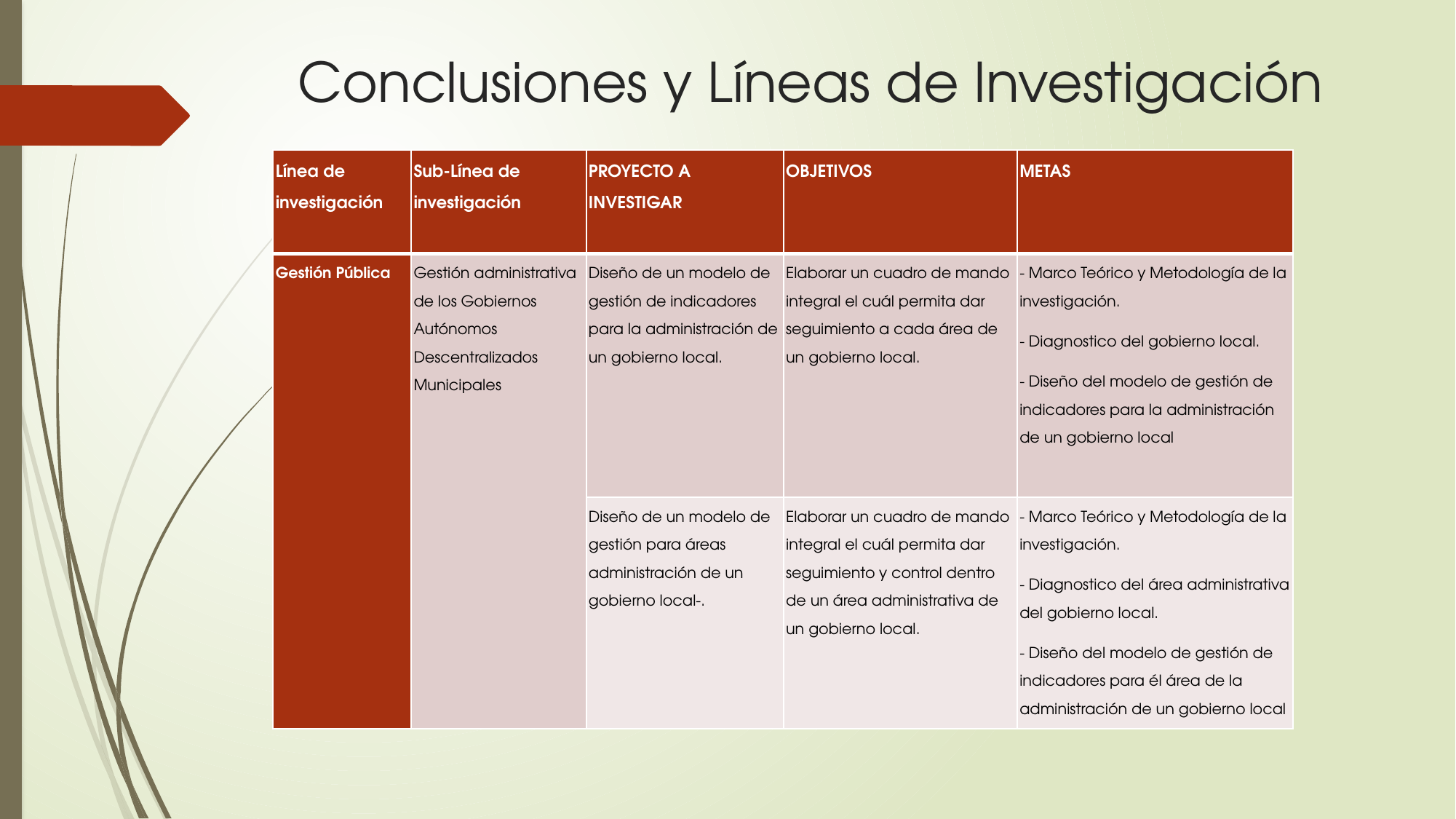

# Conclusiones y Líneas de Investigación
| Línea de investigación | Sub-Línea de investigación | PROYECTO A INVESTIGAR | OBJETIVOS | METAS |
| --- | --- | --- | --- | --- |
| Gestión Pública | Gestión administrativa de los Gobiernos Autónomos Descentralizados Municipales | Diseño de un modelo de gestión de indicadores para la administración de un gobierno local. | Elaborar un cuadro de mando integral el cuál permita dar seguimiento a cada área de un gobierno local. | - Marco Teórico y Metodología de la investigación. - Diagnostico del gobierno local. - Diseño del modelo de gestión de indicadores para la administración de un gobierno local |
|  |  | Diseño de un modelo de gestión para áreas administración de un gobierno local-. | Elaborar un cuadro de mando integral el cuál permita dar seguimiento y control dentro de un área administrativa de un gobierno local. | - Marco Teórico y Metodología de la investigación. - Diagnostico del área administrativa del gobierno local. - Diseño del modelo de gestión de indicadores para él área de la administración de un gobierno local |